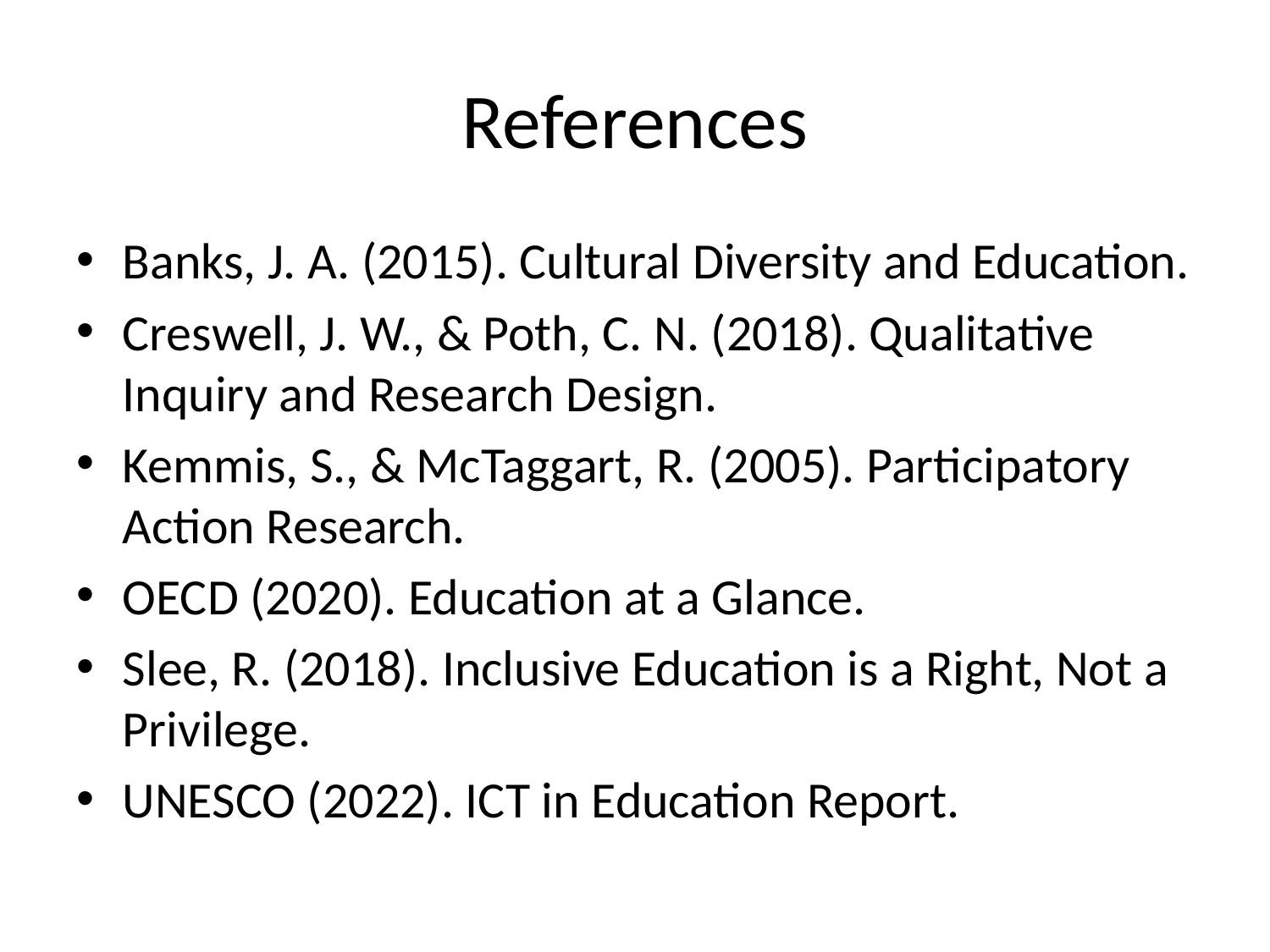

# References
Banks, J. A. (2015). Cultural Diversity and Education.
Creswell, J. W., & Poth, C. N. (2018). Qualitative Inquiry and Research Design.
Kemmis, S., & McTaggart, R. (2005). Participatory Action Research.
OECD (2020). Education at a Glance.
Slee, R. (2018). Inclusive Education is a Right, Not a Privilege.
UNESCO (2022). ICT in Education Report.